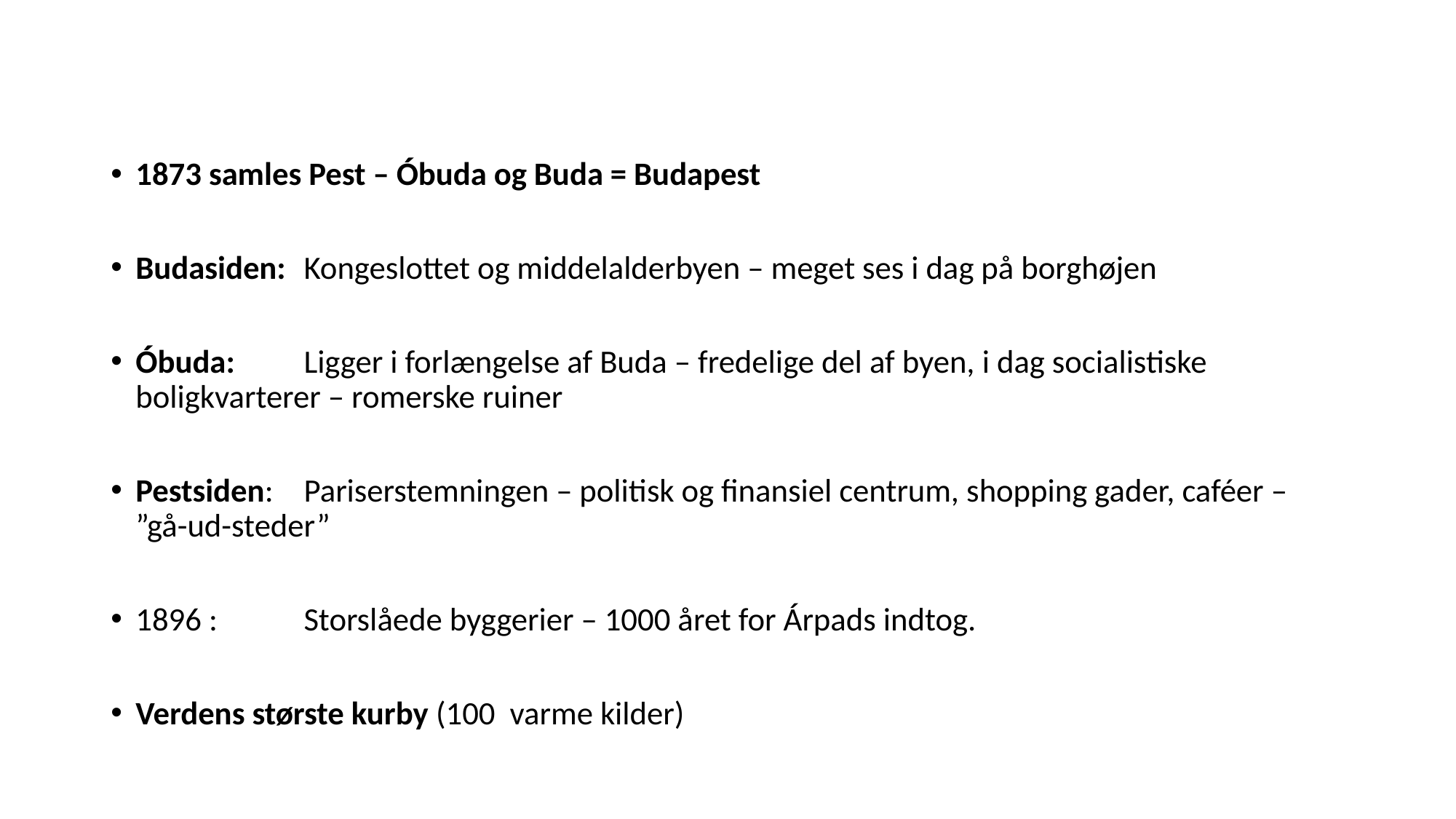

#
1873 samles Pest – Óbuda og Buda = Budapest

Budasiden: 	Kongeslottet og middelalderbyen – meget ses i dag på borghøjen

Óbuda:  		Ligger i forlængelse af Buda – fredelige del af byen, i dag socialistiske boligkvarterer – romerske ruiner

Pestsiden: 	Pariserstemningen – politisk og finansiel centrum, shopping gader, caféer – ”gå-ud-steder”

1896 : 		Storslåede byggerier – 1000 året for Árpads indtog.

Verdens største kurby (100  varme kilder)